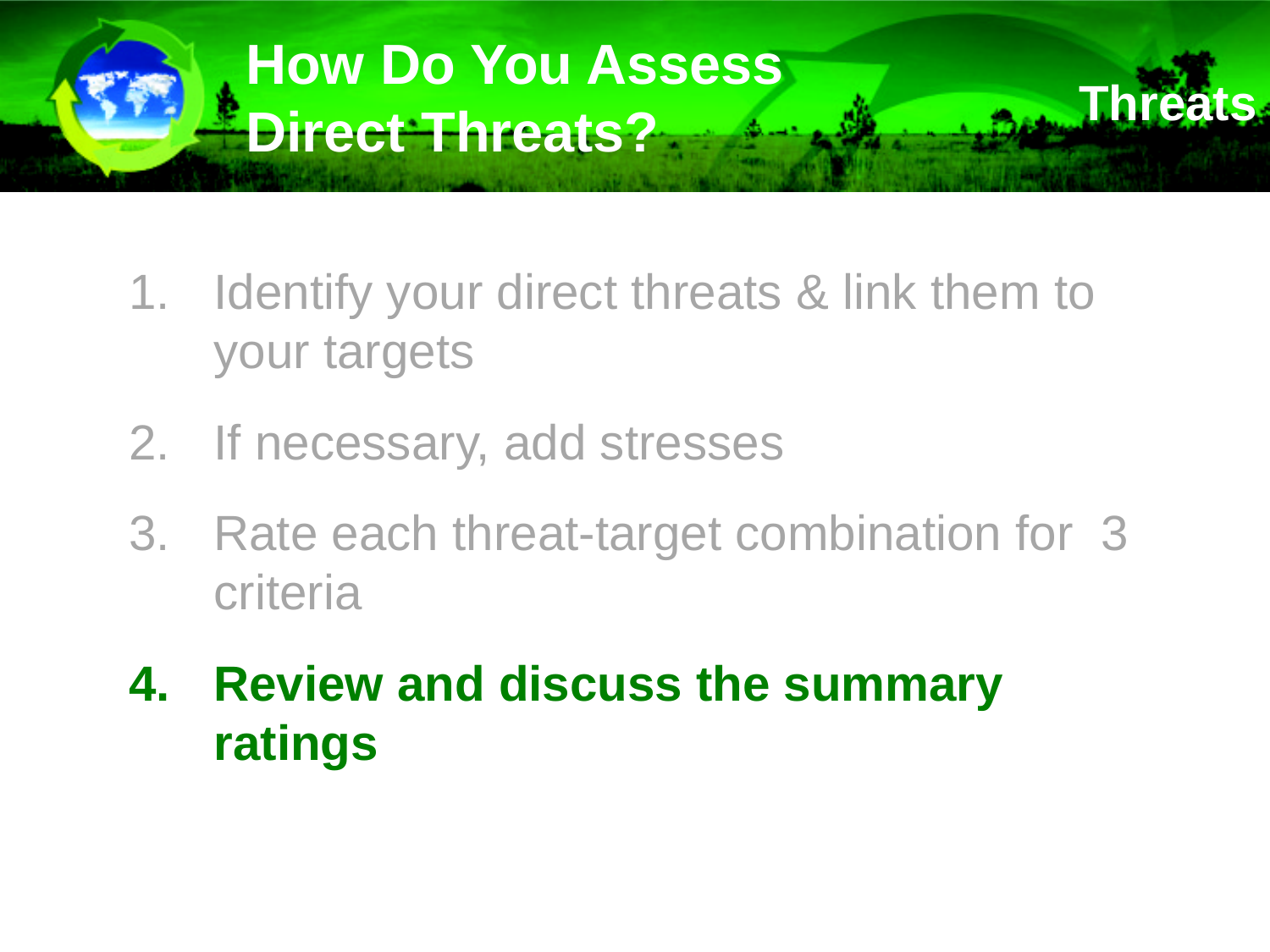

# How Do You Assess Direct Threats?
Threats
Identify your direct threats & link them to your targets
If necessary, add stresses
Rate each threat-target combination for  3 criteria
Review and discuss the summary ratings